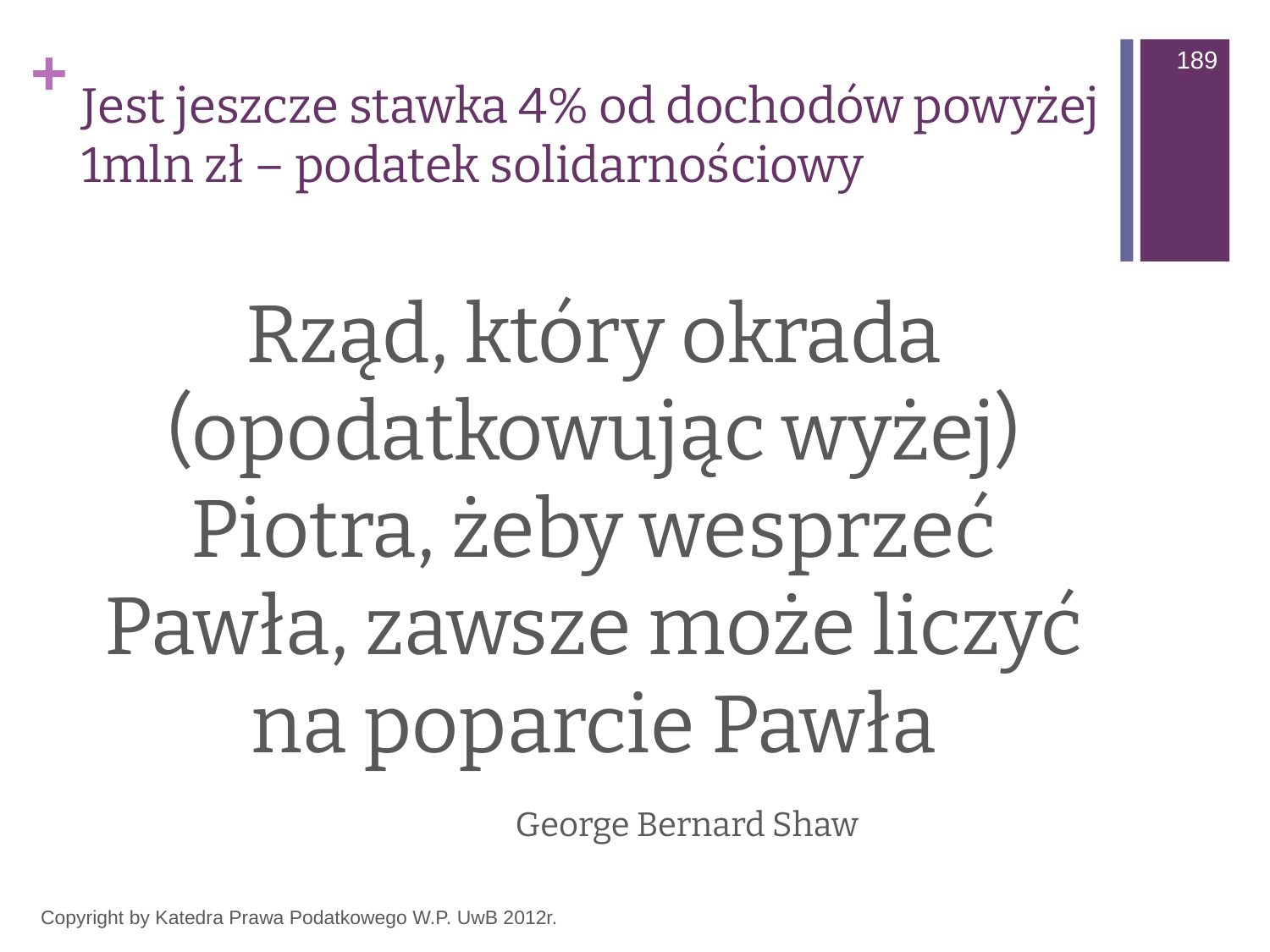

189
# Jest jeszcze stawka 4% od dochodów powyżej 1mln zł – podatek solidarnościowy
Rząd, który okrada (opodatkowując wyżej) Piotra, żeby wesprzeć Pawła, zawsze może liczyć na poparcie Pawła
                                                                George Bernard Shaw

Copyright by Katedra Prawa Podatkowego W.P. UwB 2012r.